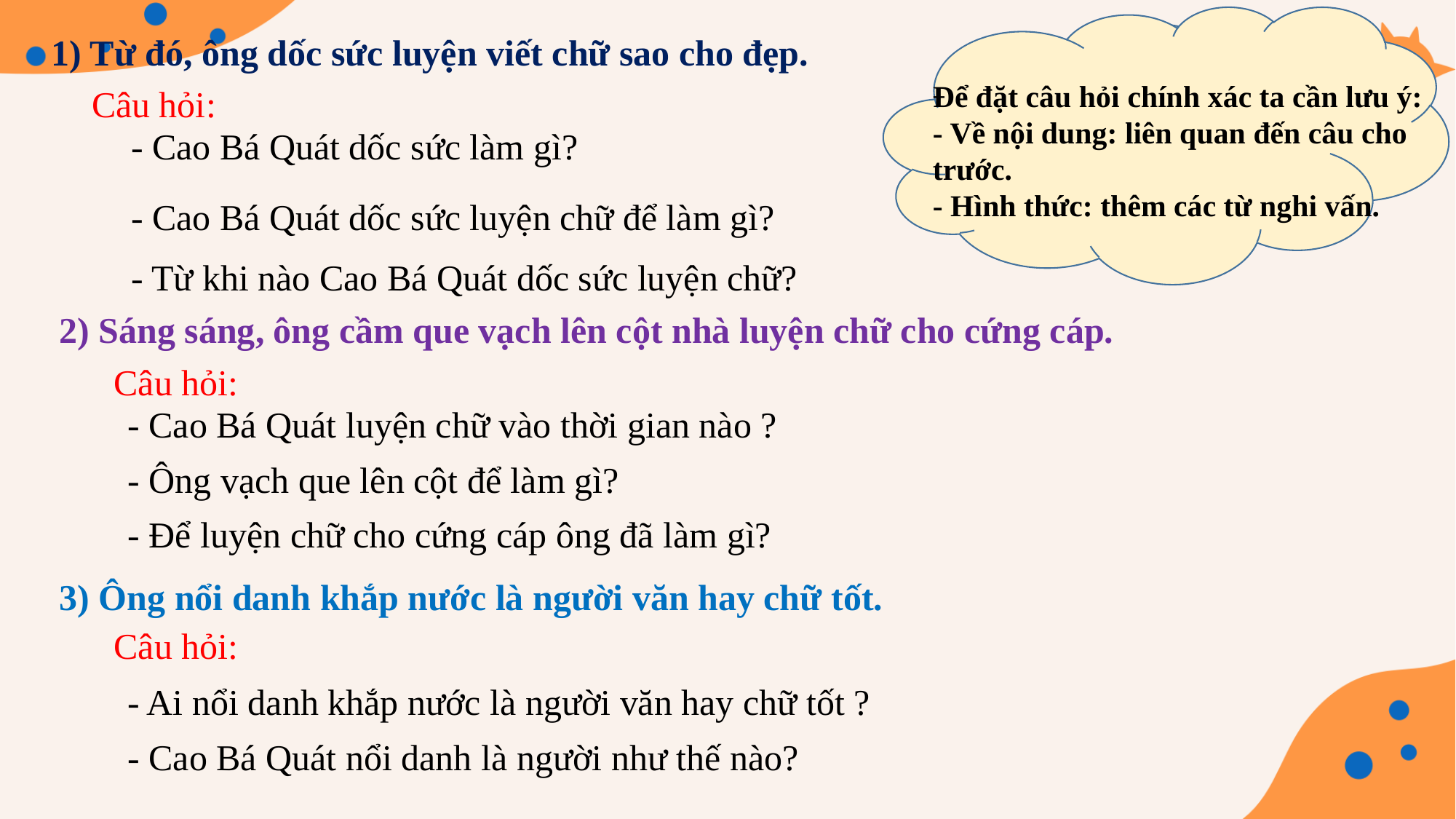

Qua BT2, để đặt câu hỏi dựa vào nội dung liên quan đến các câu kể con đã làm cách nào?
1) Từ đó, ông dốc sức luyện viết chữ sao cho đẹp.
Để đặt câu hỏi chính xác ta cần lưu ý:
- Về nội dung: liên quan đến câu cho trước.
- Hình thức: thêm các từ nghi vấn.
Câu hỏi:
- Cao Bá Quát dốc sức làm gì?
- Cao Bá Quát dốc sức luyện chữ để làm gì?
- Từ khi nào Cao Bá Quát dốc sức luyện chữ?
2) Sáng sáng, ông cầm que vạch lên cột nhà luyện chữ cho cứng cáp.
Câu hỏi:
- Cao Bá Quát luyện chữ vào thời gian nào ?
- Ông vạch que lên cột để làm gì?
- Để luyện chữ cho cứng cáp ông đã làm gì?
3) Ông nổi danh khắp nước là người văn hay chữ tốt.
Câu hỏi:
- Ai nổi danh khắp nước là người văn hay chữ tốt ?
- Cao Bá Quát nổi danh là người như thế nào?